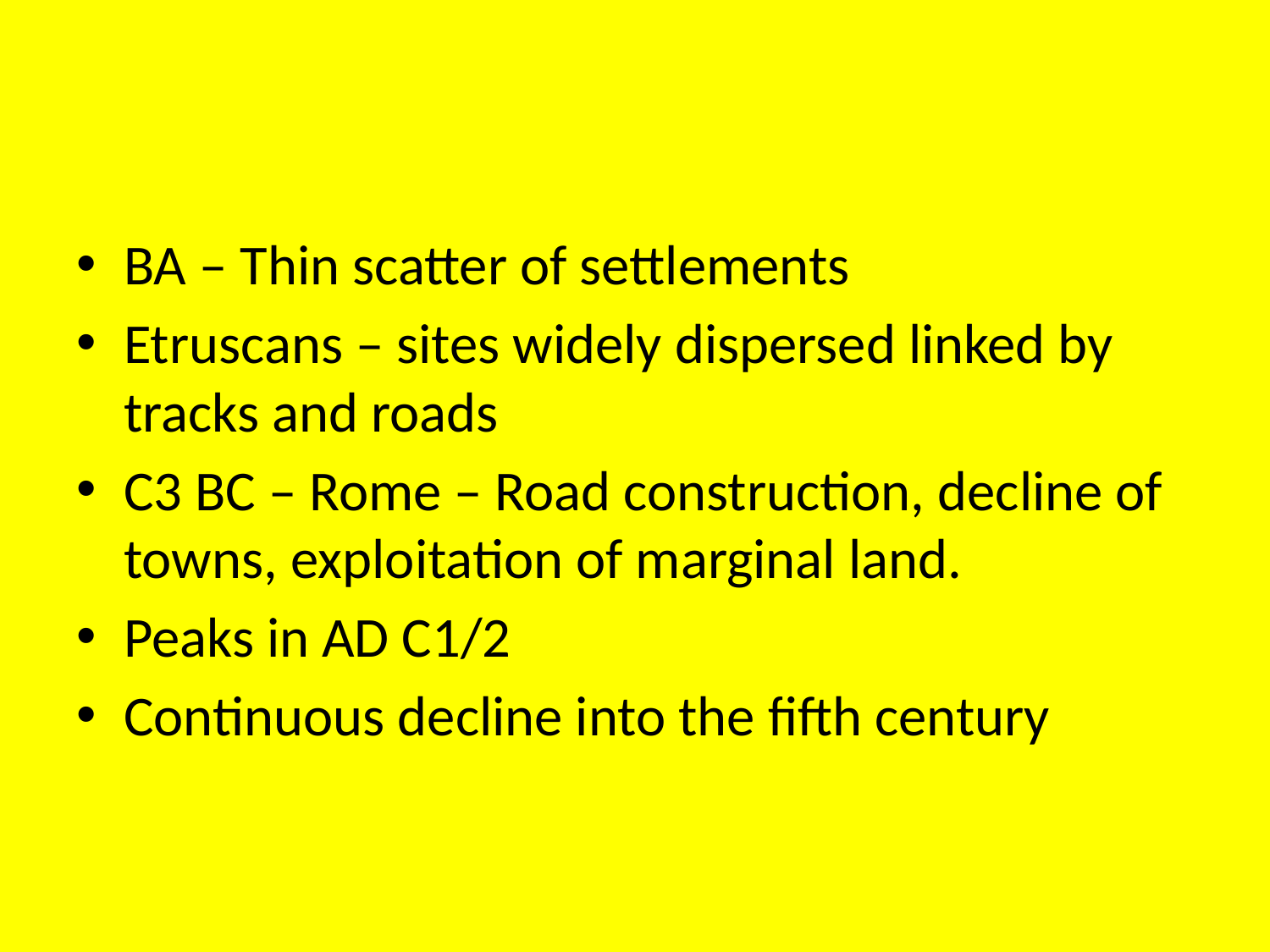

#
BA – Thin scatter of settlements
Etruscans – sites widely dispersed linked by tracks and roads
C3 BC – Rome – Road construction, decline of towns, exploitation of marginal land.
Peaks in AD C1/2
Continuous decline into the fifth century